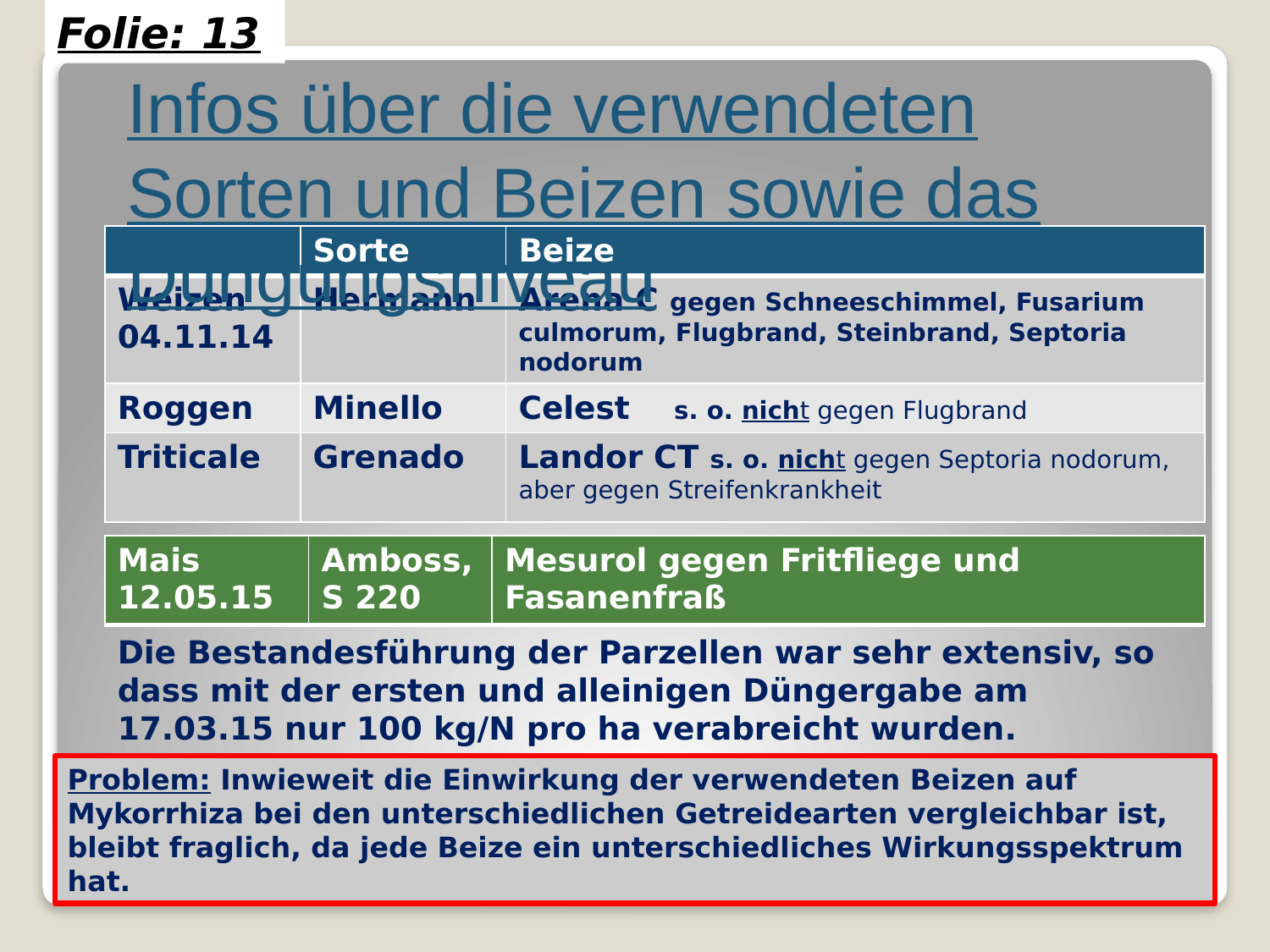

Folie: 13
Infos über die verwendeten Sorten und Beizen sowie das Düngungsniveau
|  | Sorte | Beize |
| --- | --- | --- |
| Weizen 04.11.14 | Hermann | Arena C gegen Schneeschimmel, Fusarium culmorum, Flugbrand, Steinbrand, Septoria nodorum |
| Roggen | Minello | Celest s. o. nicht gegen Flugbrand |
| Triticale | Grenado | Landor CT s. o. nicht gegen Septoria nodorum, aber gegen Streifenkrankheit |
| Mais 12.05.15 | Amboss, S 220 | Mesurol gegen Fritfliege und Fasanenfraß |
| --- | --- | --- |
Die Bestandesführung der Parzellen war sehr extensiv, so dass mit der ersten und alleinigen Düngergabe am 17.03.15 nur 100 kg/N pro ha verabreicht wurden.
Problem: Inwieweit die Einwirkung der verwendeten Beizen auf Mykorrhiza bei den unterschiedlichen Getreidearten vergleichbar ist, bleibt fraglich, da jede Beize ein unterschiedliches Wirkungsspektrum hat.